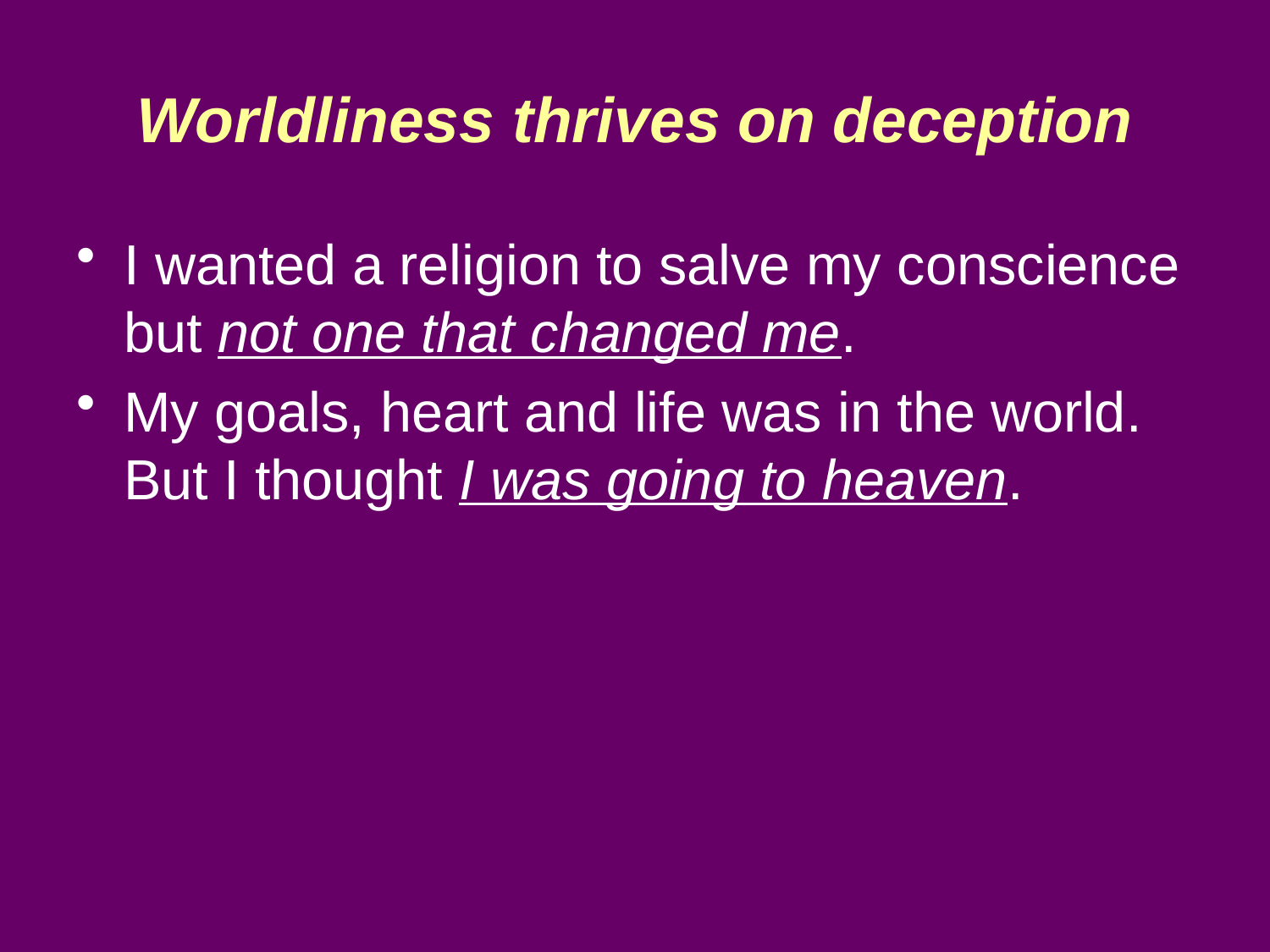

# Worldliness thrives on deception
I wanted a religion to salve my conscience but not one that changed me.
My goals, heart and life was in the world. But I thought I was going to heaven.